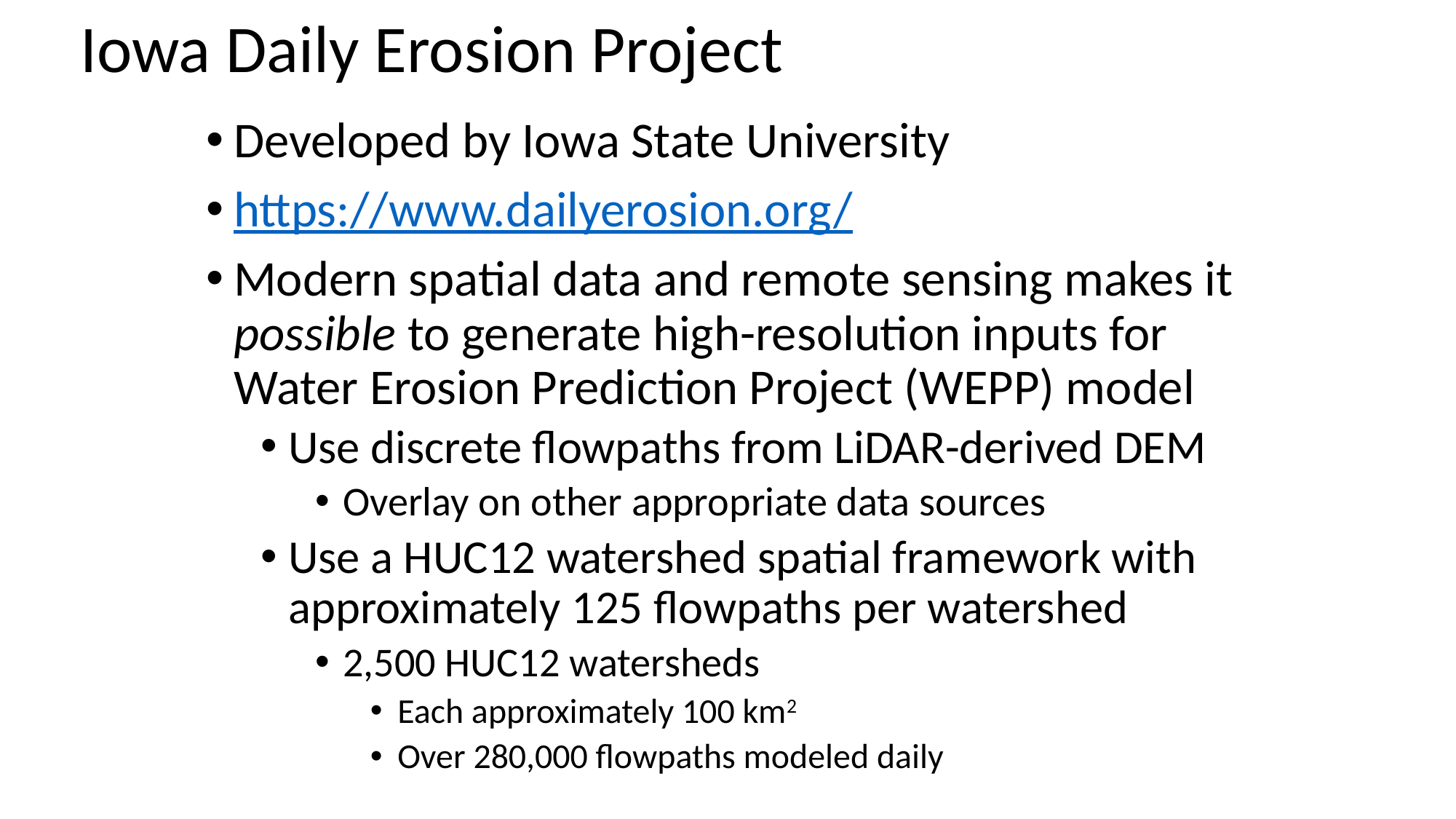

Iowa Daily Erosion Project
Developed by Iowa State University
https://www.dailyerosion.org/
Modern spatial data and remote sensing makes it possible to generate high-resolution inputs for Water Erosion Prediction Project (WEPP) model
Use discrete flowpaths from LiDAR-derived DEM
Overlay on other appropriate data sources
Use a HUC12 watershed spatial framework with approximately 125 flowpaths per watershed
2,500 HUC12 watersheds
Each approximately 100 km2
Over 280,000 flowpaths modeled daily